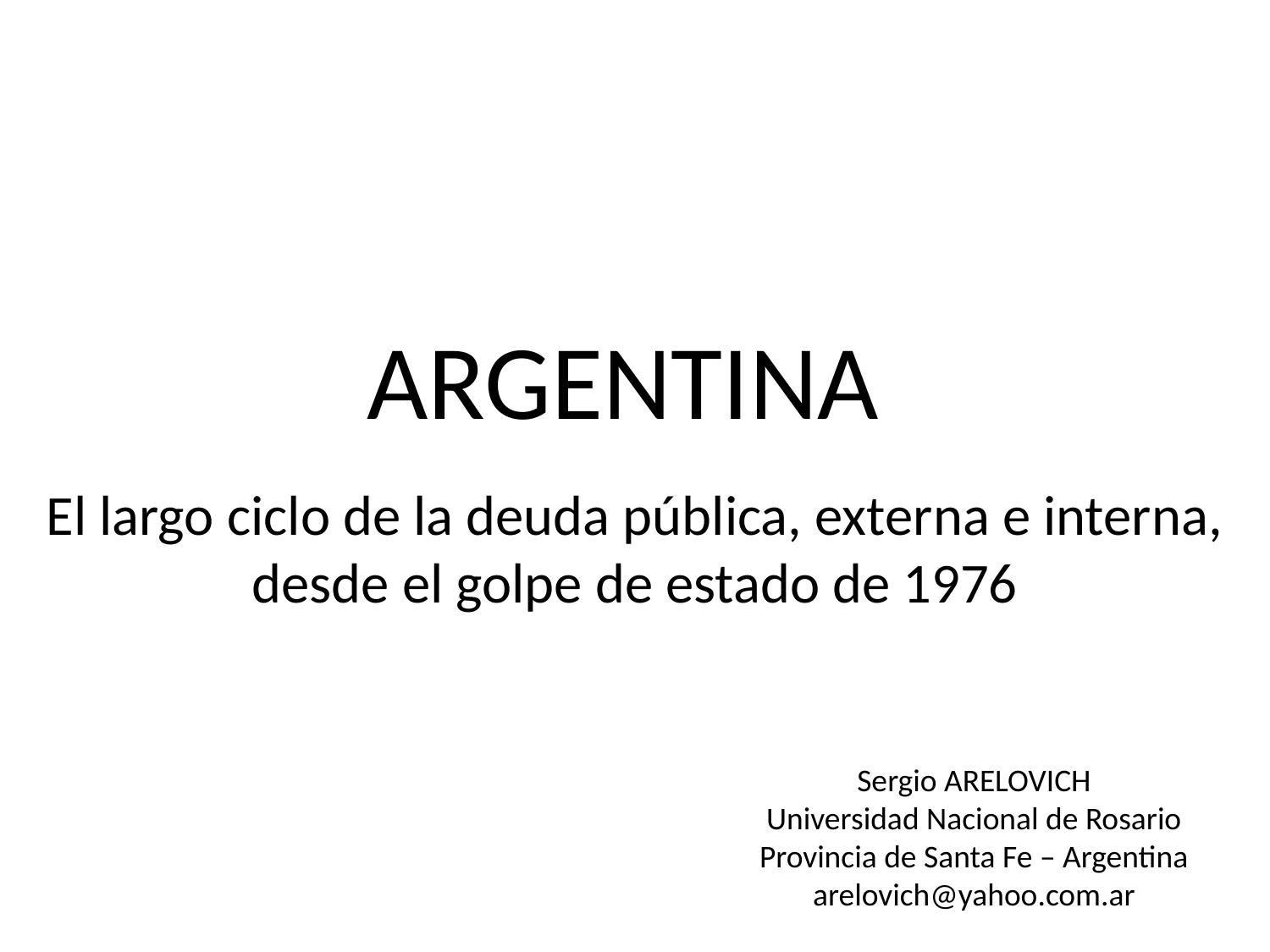

ARGENTINA

El largo ciclo de la deuda pública, externa e interna, desde el golpe de estado de 1976
Sergio ARELOVICH
Universidad Nacional de Rosario
Provincia de Santa Fe – Argentina
arelovich@yahoo.com.ar